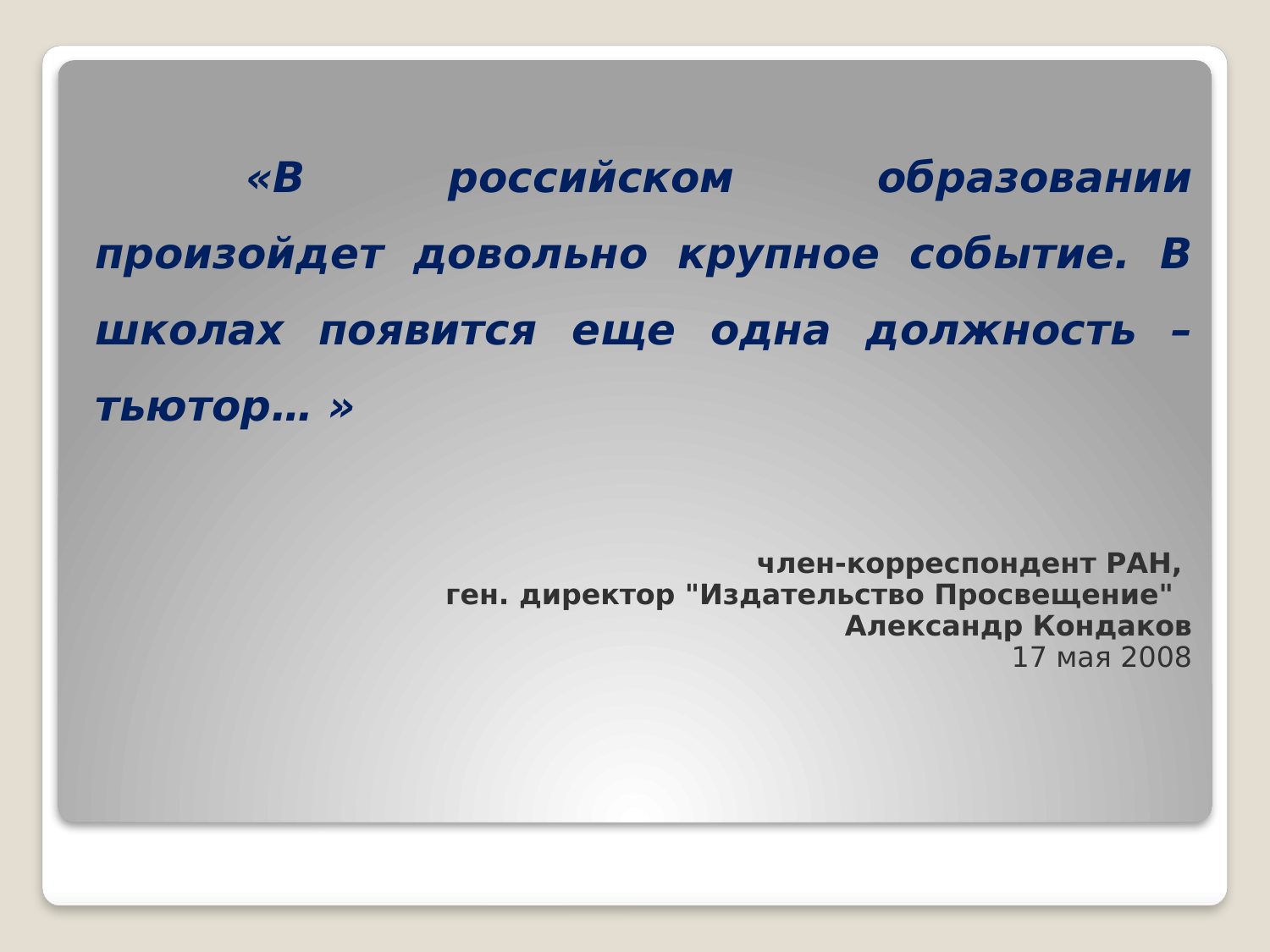

«В российском образовании произойдет довольно крупное событие. В школах появится еще одна должность – тьютор… »

член-корреспондент РАН,
ген. директор "Издательство Просвещение"
Александр Кондаков
17 мая 2008